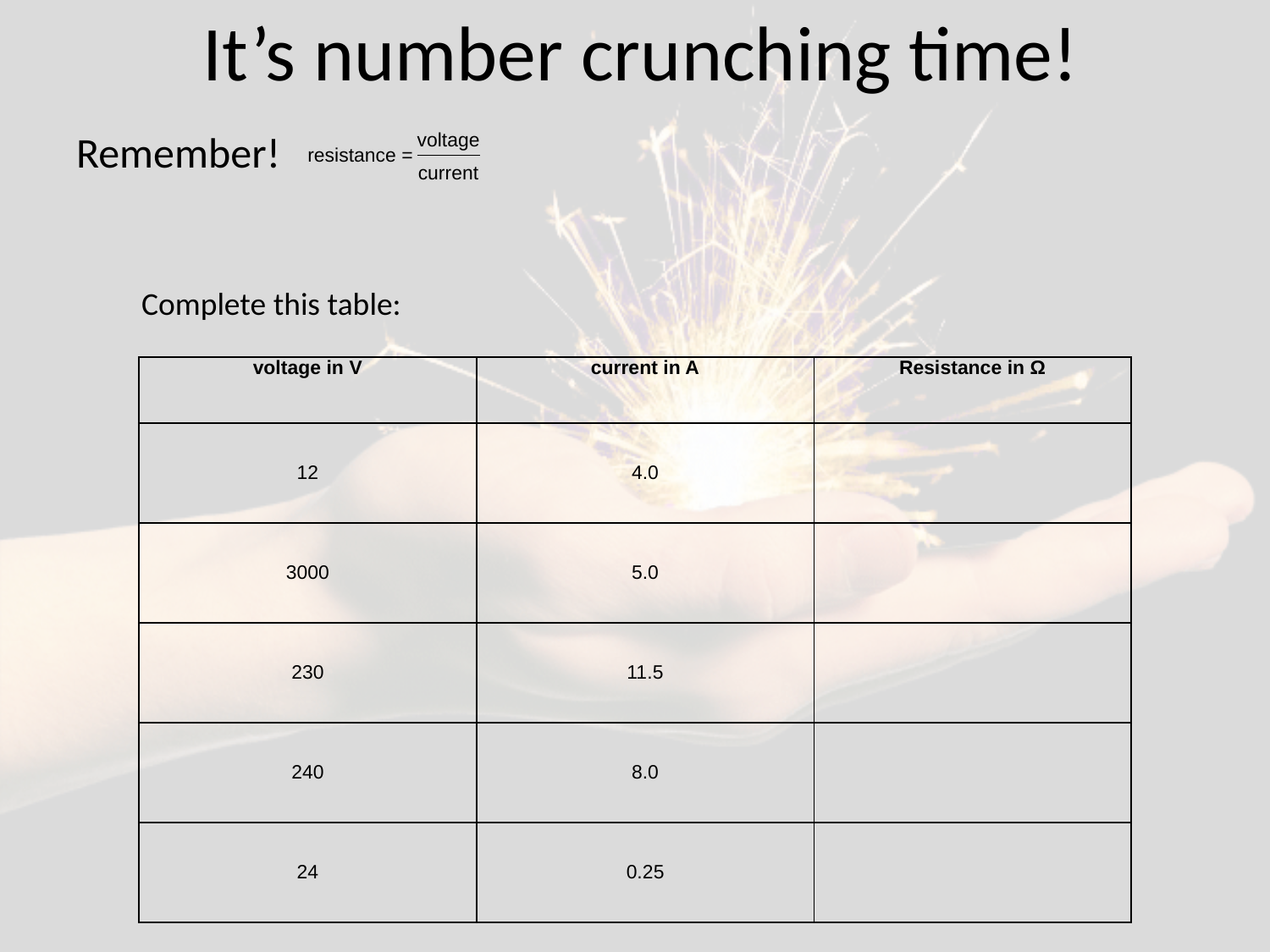

# It’s number crunching time!
Remember!
voltage
current
resistance =
Complete this table:
| voltage in V | current in A | Resistance in Ω |
| --- | --- | --- |
| 12 | 4.0 |  |
| 3000 | 5.0 |  |
| 230 | 11.5 |  |
| 240 | 8.0 |  |
| 24 | 0.25 |  |